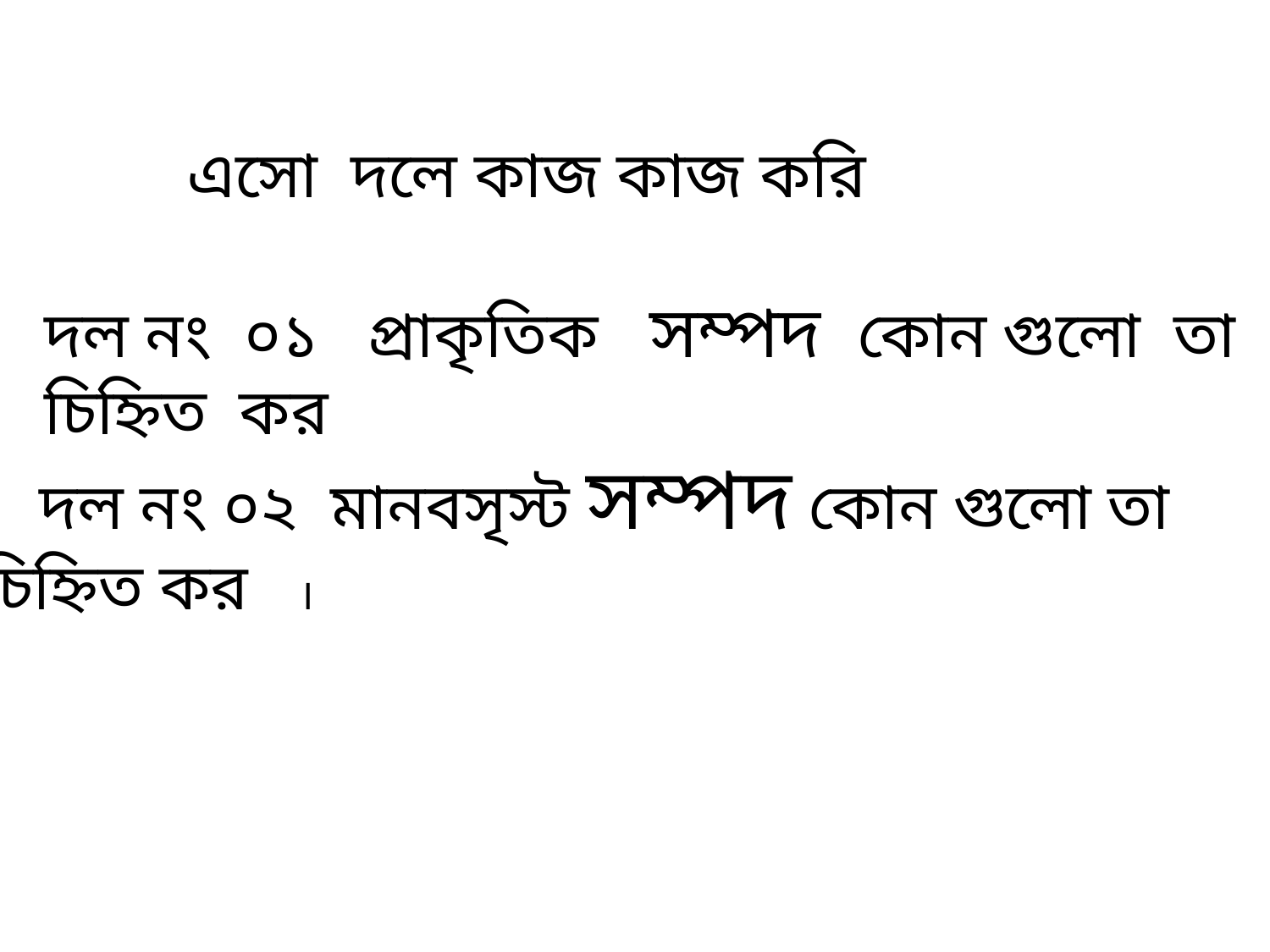

এসো  দলে কাজ কাজ করি
দল নং  ০১   প্রাকৃতিক   সম্পদ  কোন গুলো  তা চিহ্নিত  কর
    দল নং ০২  মানবসৃস্ট সম্পদ কোন গুলো তা চিহ্নিত কর   ।